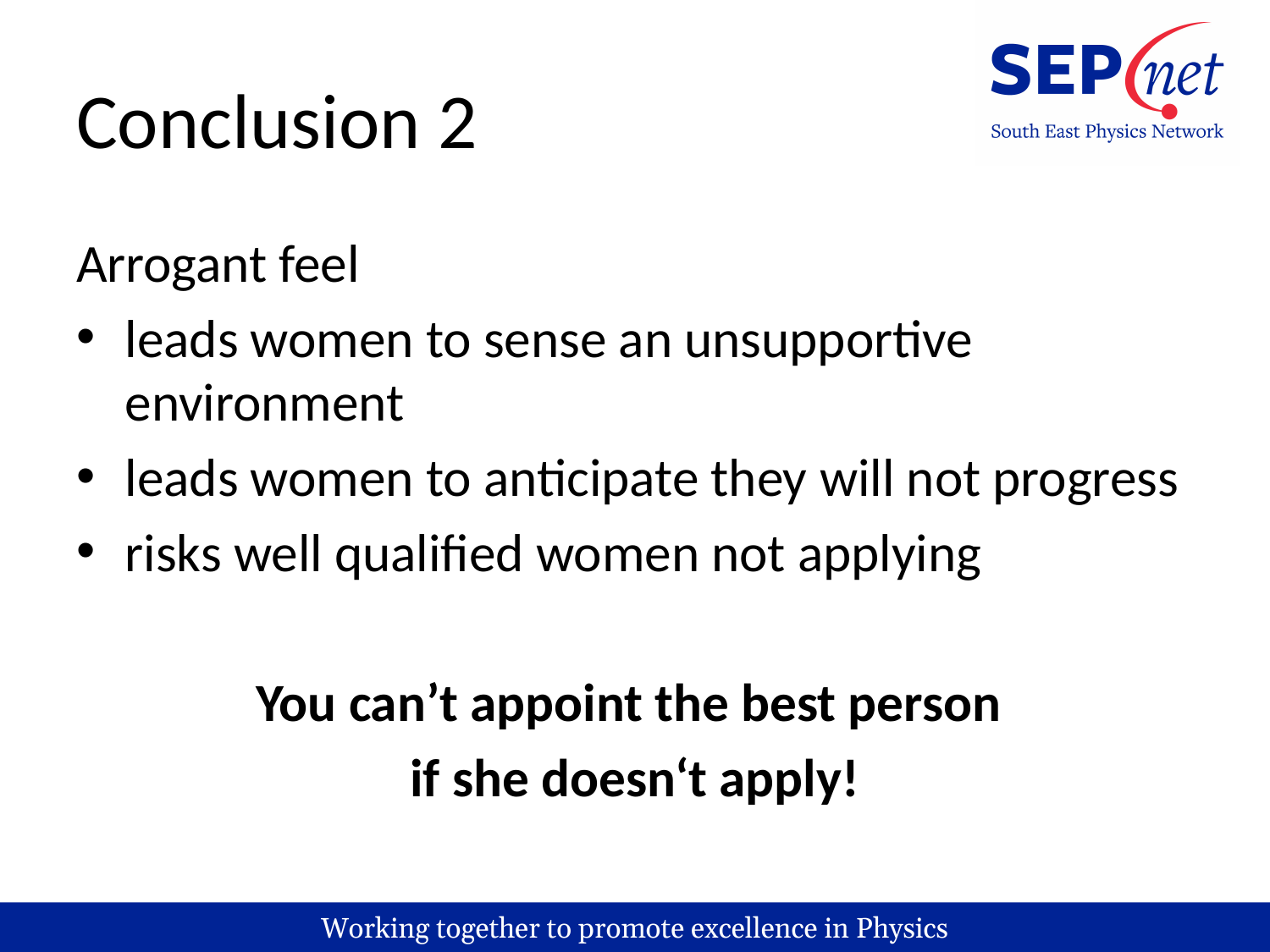

# Conclusion 2
Arrogant feel
leads women to sense an unsupportive environment
leads women to anticipate they will not progress
risks well qualified women not applying

You can’t appoint the best person
if she doesn‘t apply!